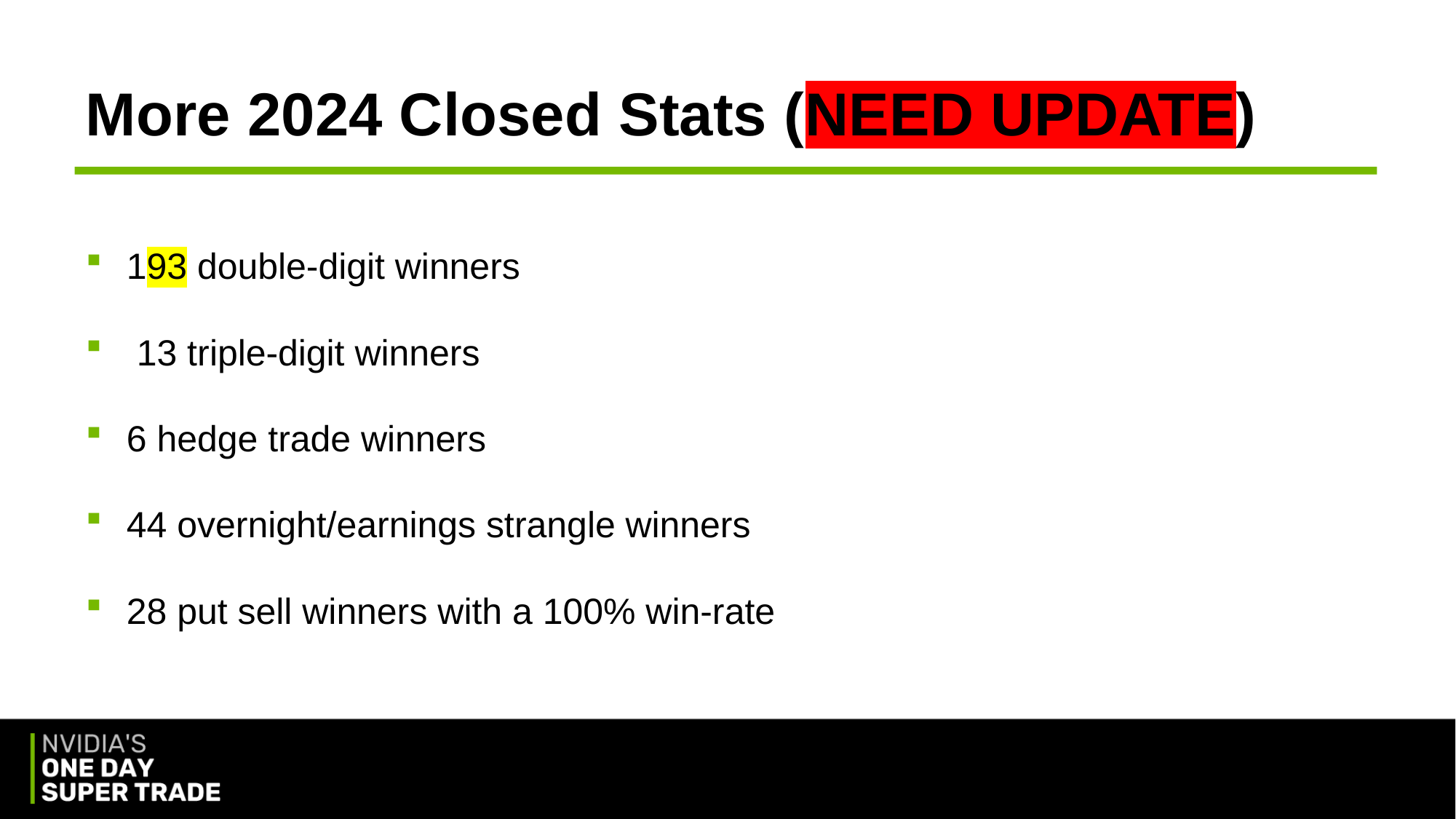

More 2024 Closed Stats (NEED UPDATE)

193 double-digit winners
 13 triple-digit winners
6 hedge trade winners
44 overnight/earnings strangle winners
28 put sell winners with a 100% win-rate